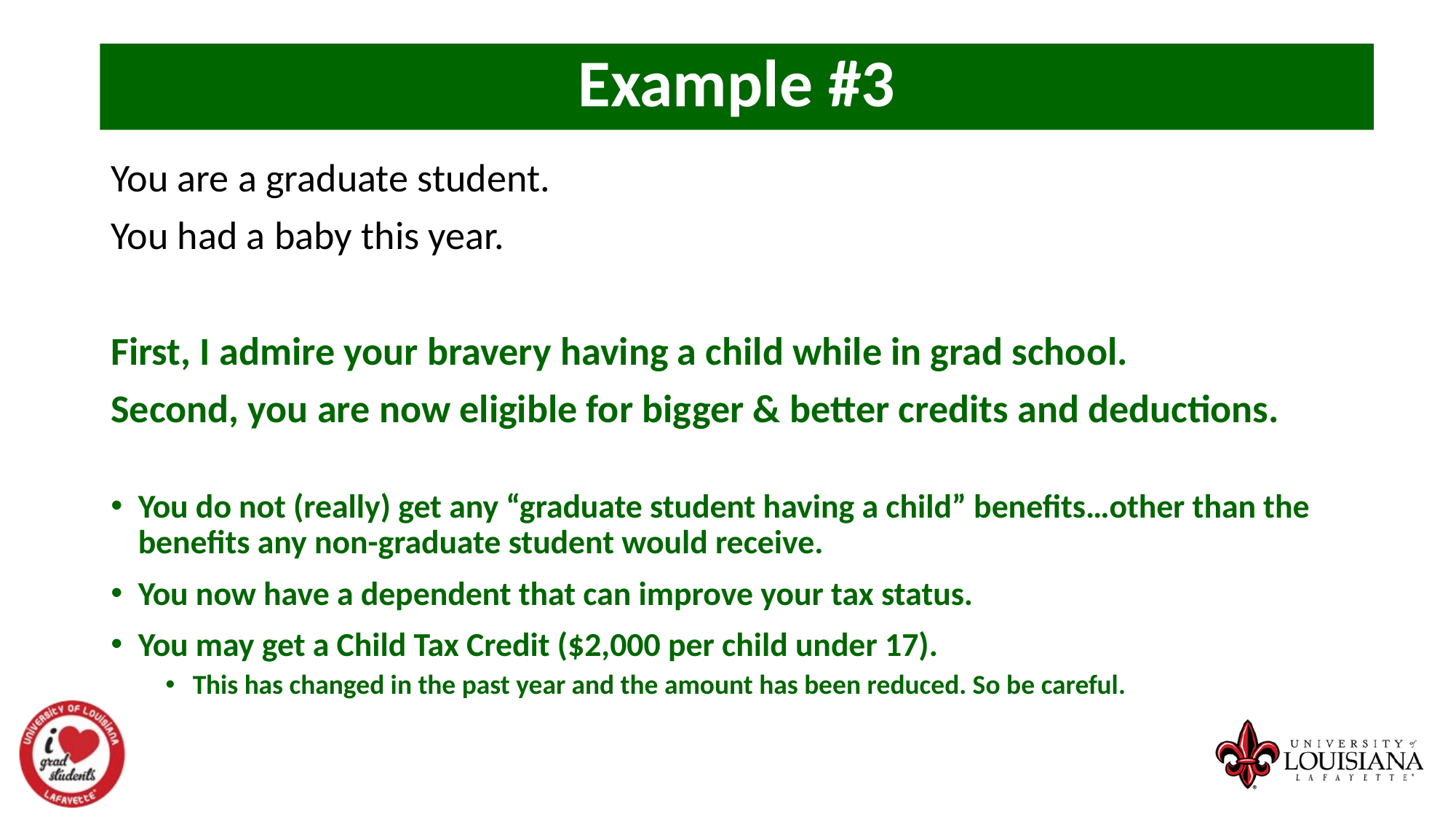

Example #3
You are a graduate student.
You had a baby this year.

First, I admire your bravery having a child while in grad school.
Second, you are now eligible for bigger & better credits and deductions.
You do not (really) get any “graduate student having a child” benefits…other than the benefits any non-graduate student would receive.
You now have a dependent that can improve your tax status.
You may get a Child Tax Credit ($2,000 per child under 17).
This has changed in the past year and the amount has been reduced. So be careful.